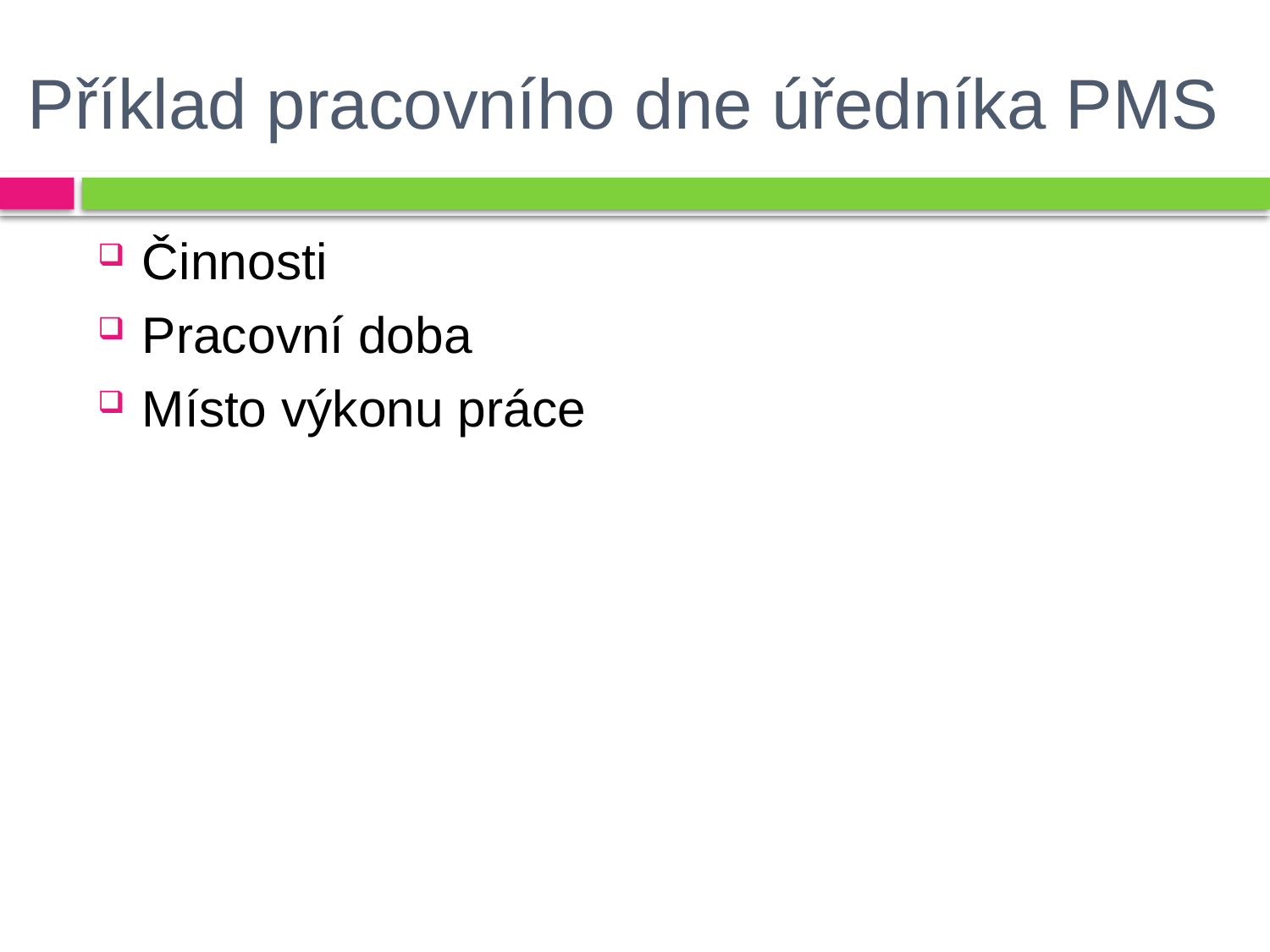

# Příklad pracovního dne úředníka PMS
Činnosti
Pracovní doba
Místo výkonu práce